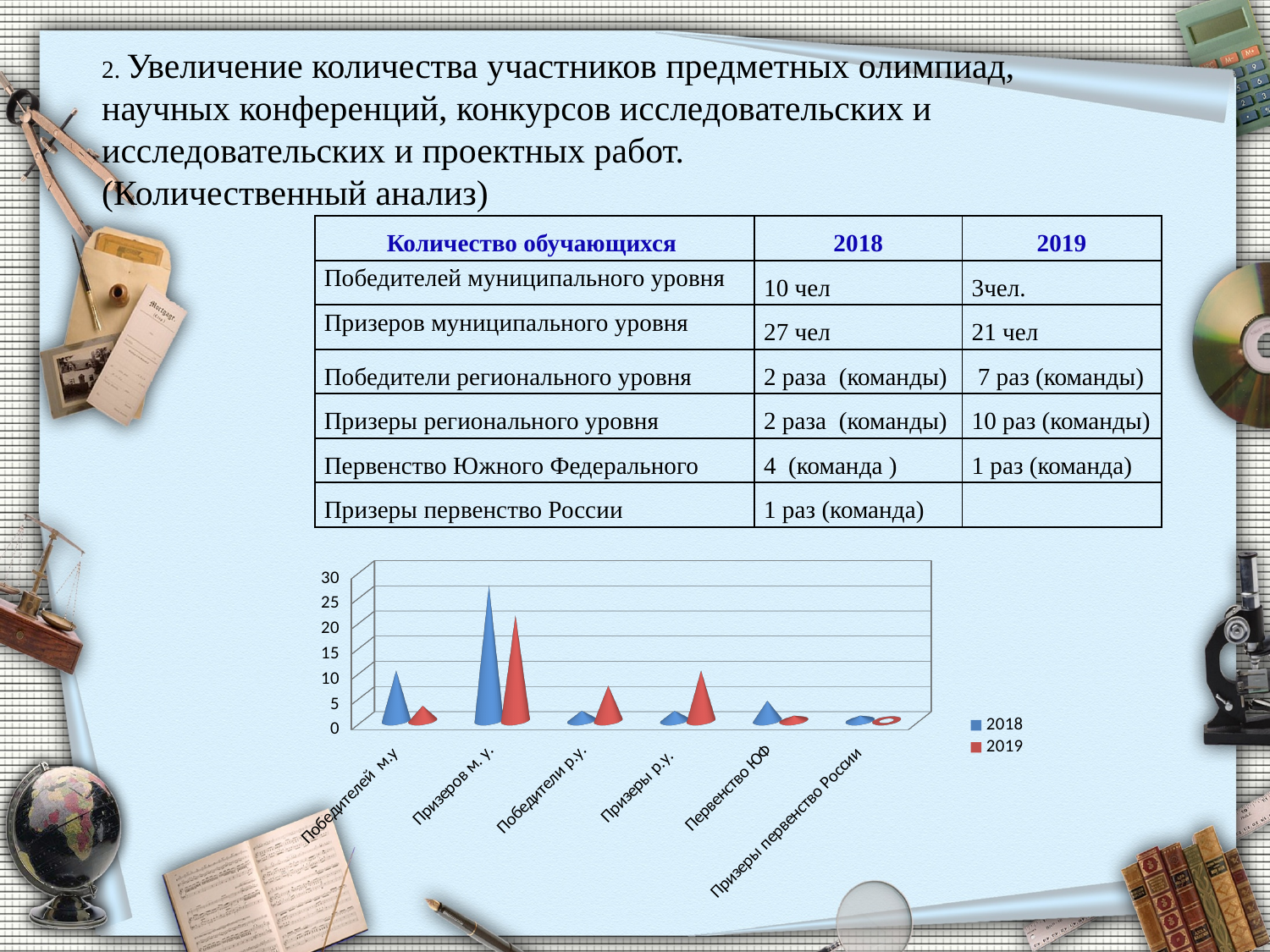

2. Увеличение количества участников предметных олимпиад,
научных конференций, конкурсов исследовательских и
исследовательских и проектных работ.
(Количественный анализ)
| Количество обучающихся | 2018 | 2019 |
| --- | --- | --- |
| Победителей муниципального уровня | 10 чел | 3чел. |
| Призеров муниципального уровня | 27 чел | 21 чел |
| Победители регионального уровня | 2 раза (команды) | 7 раз (команды) |
| Призеры регионального уровня | 2 раза (команды) | 10 раз (команды) |
| Первенство Южного Федерального | 4 (команда ) | 1 раз (команда) |
| Призеры первенство России | 1 раз (команда) |  |

[unsupported chart]